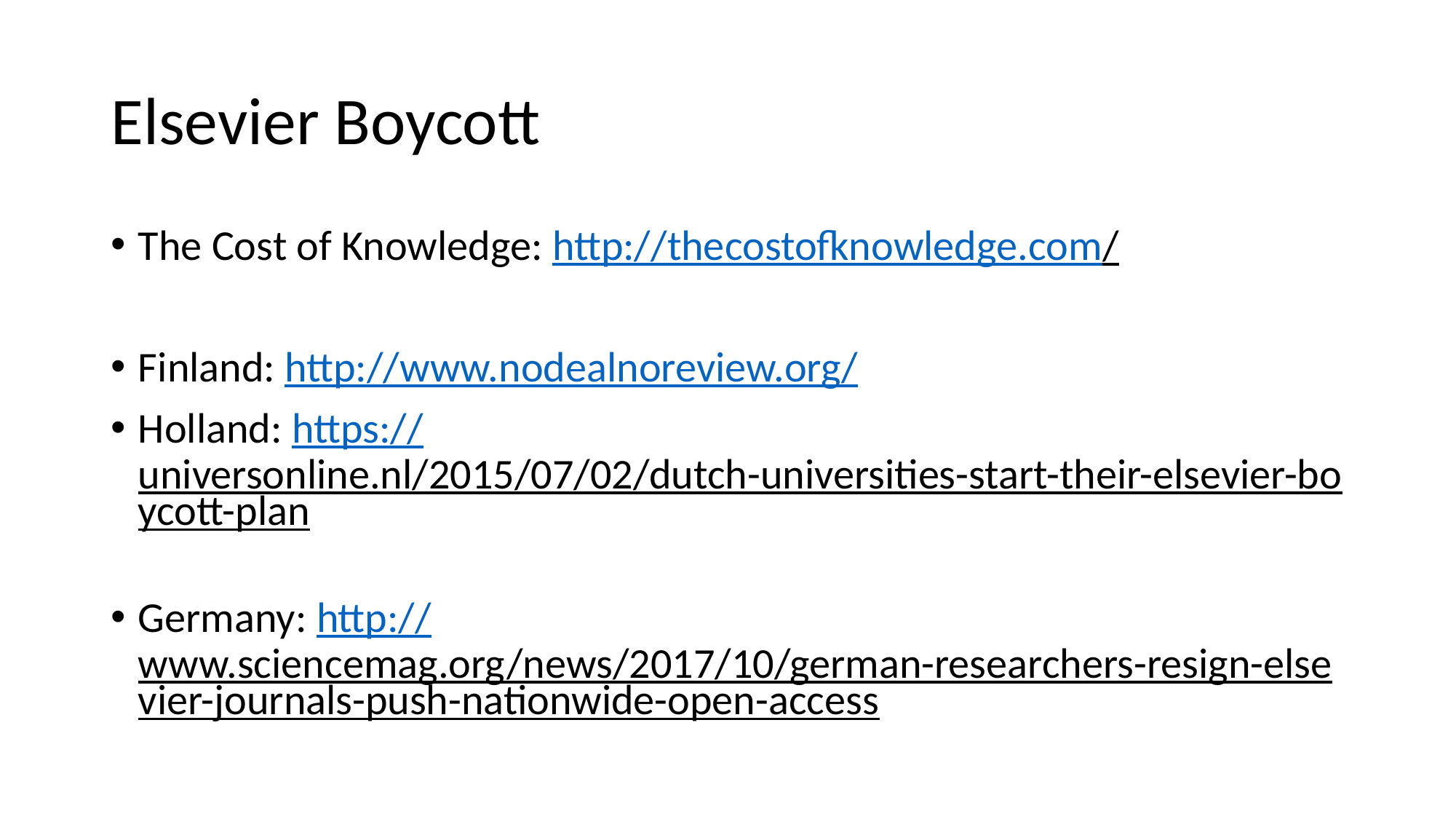

# Elsevier Boycott
The Cost of Knowledge: http://thecostofknowledge.com/

Finland: http://www.nodealnoreview.org/
Holland: https://universonline.nl/2015/07/02/dutch-universities-start-their-elsevier-boycott-plan
Germany: http://www.sciencemag.org/news/2017/10/german-researchers-resign-elsevier-journals-push-nationwide-open-access